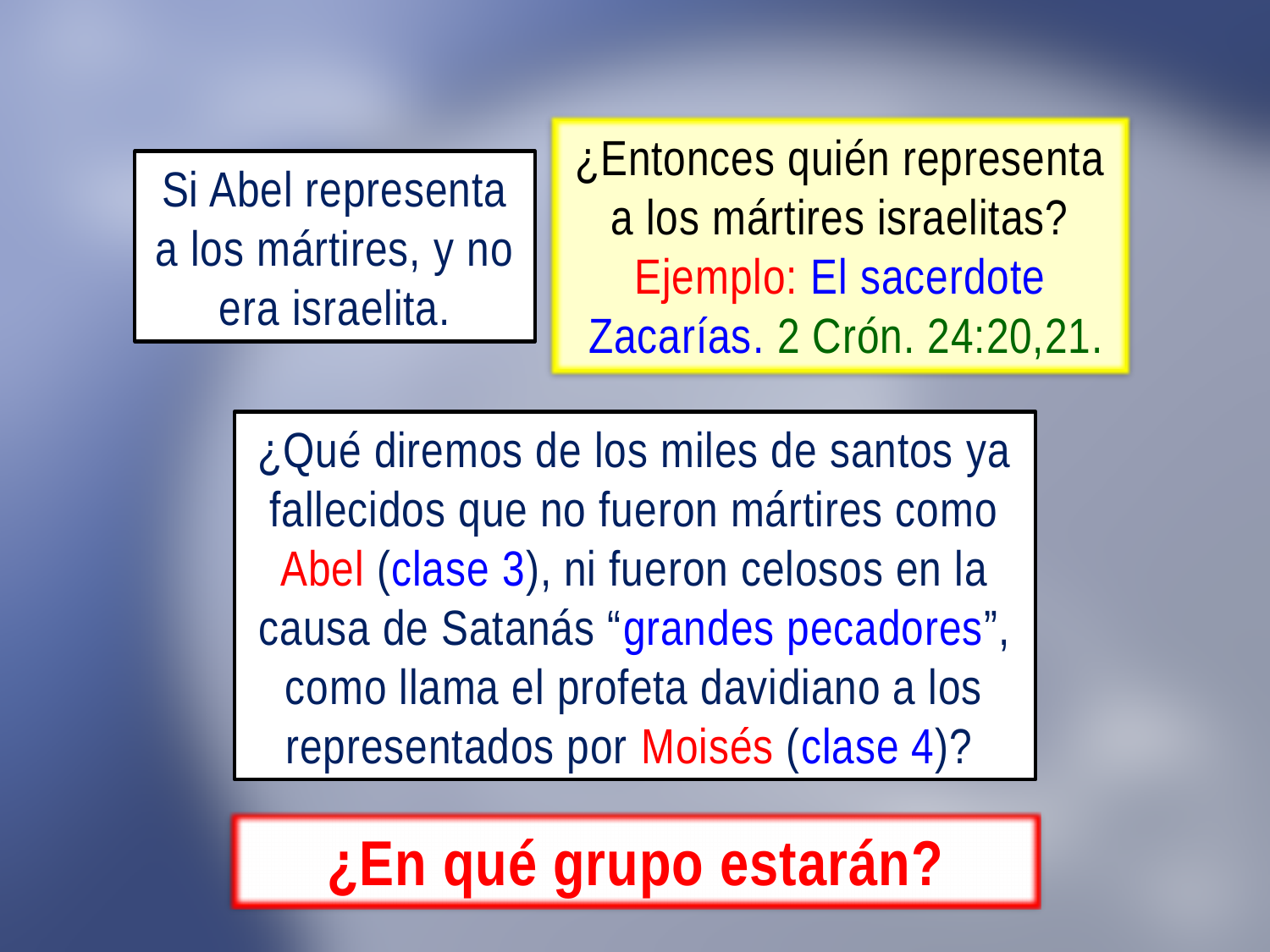

¿Entonces quién representa
 a los mártires israelitas?
Ejemplo: El sacerdote
 Zacarías. 2 Crón. 24:20,21.
Si Abel representa a los mártires, y no era israelita.
¿Qué diremos de los miles de santos ya fallecidos que no fueron mártires como Abel (clase 3), ni fueron celosos en la causa de Satanás “grandes pecadores”, como llama el profeta davidiano a los representados por Moisés (clase 4)?
¿En qué grupo estarán?